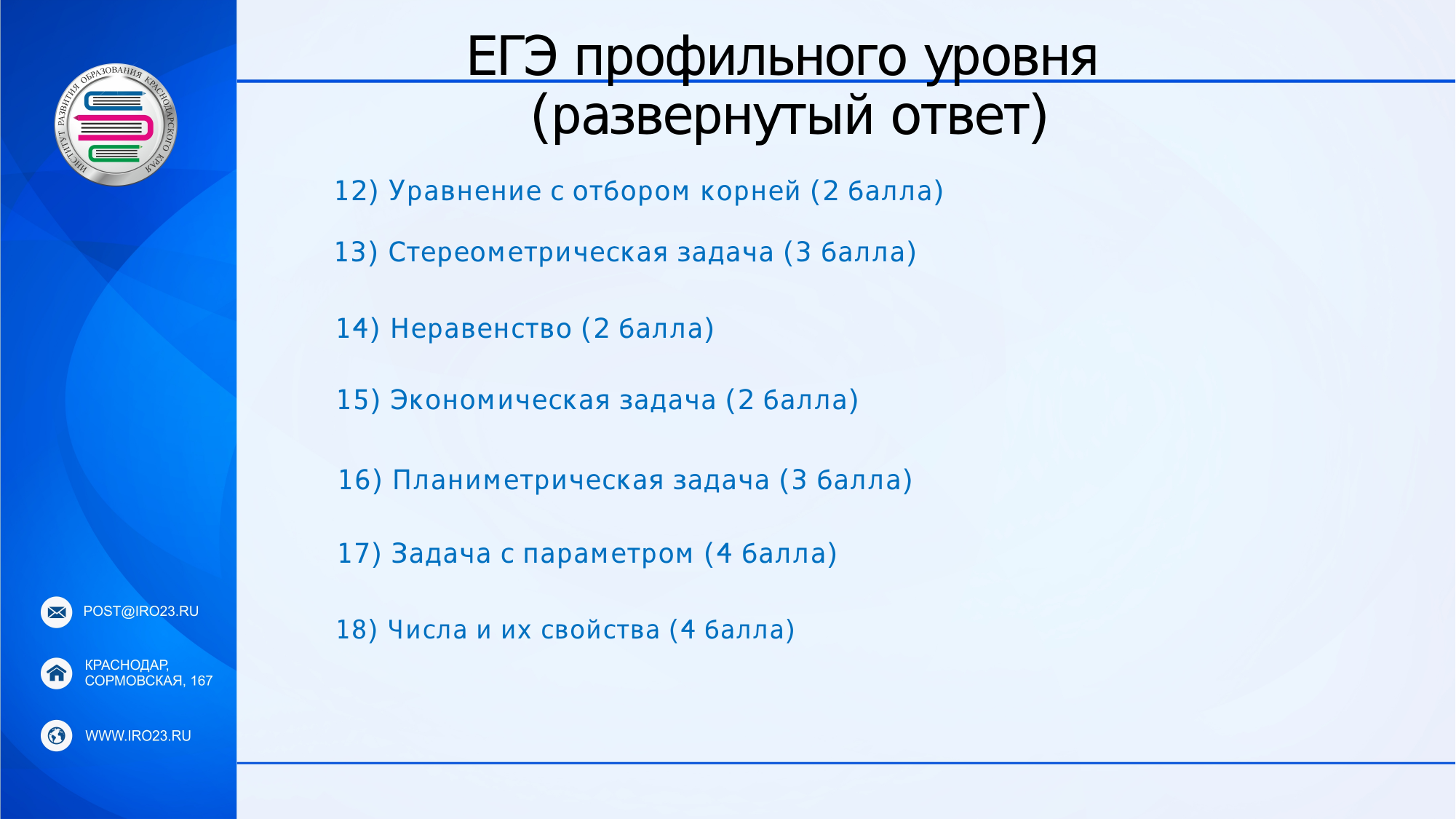

# ЕГЭ профильного уровня (развернутый ответ)
12) Уравнение с отбором корней (2 балла)
13) Стереометрическая задача (3 балла)
14) Неравенство (2 балла)
15) Экономическая задача (2 балла)
16) Планиметрическая задача (3 балла)
17) Задача с параметром (4 балла)
18) Числа и их свойства (4 балла)